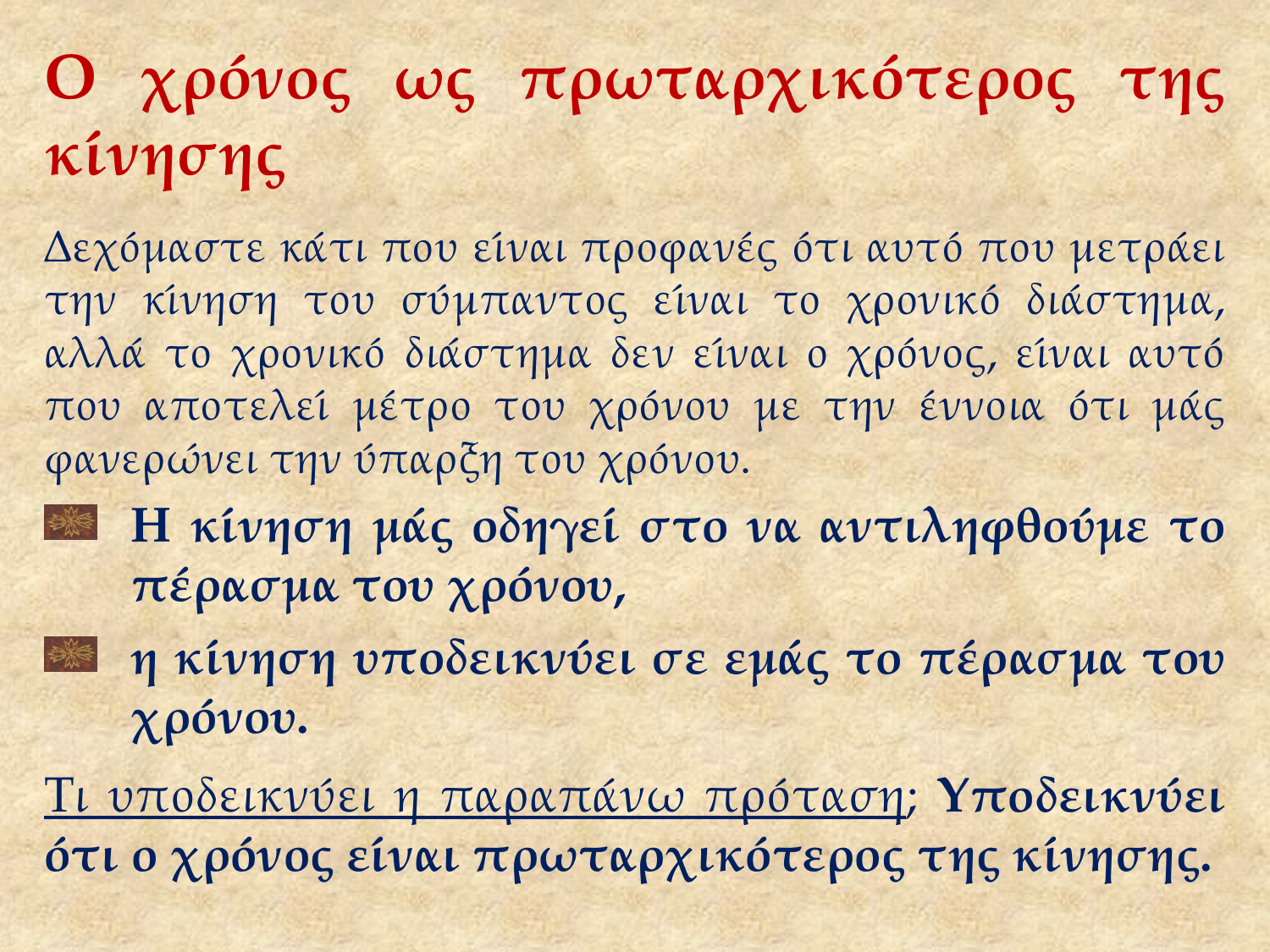

# Ο χρόνος ως πρωταρχικότερος της κίνησης
Δεχόμαστε κάτι που είναι προφανές ότι αυτό που μετράει την κίνηση του σύμπαντος είναι το χρονικό διάστημα, αλλά το χρονικό διάστημα δεν είναι ο χρόνος, είναι αυτό που αποτελεί μέτρο του χρόνου με την έννοια ότι μάς φανερώνει την ύπαρξη του χρόνου.
Η κίνηση μάς οδηγεί στο να αντιληφθούμε το πέρασμα του χρόνου,
η κίνηση υποδεικνύει σε εμάς το πέρασμα του χρόνου.
Τι υποδεικνύει η παραπάνω πρόταση; Υποδεικνύει ότι ο χρόνος είναι πρωταρχικότερος της κίνησης.